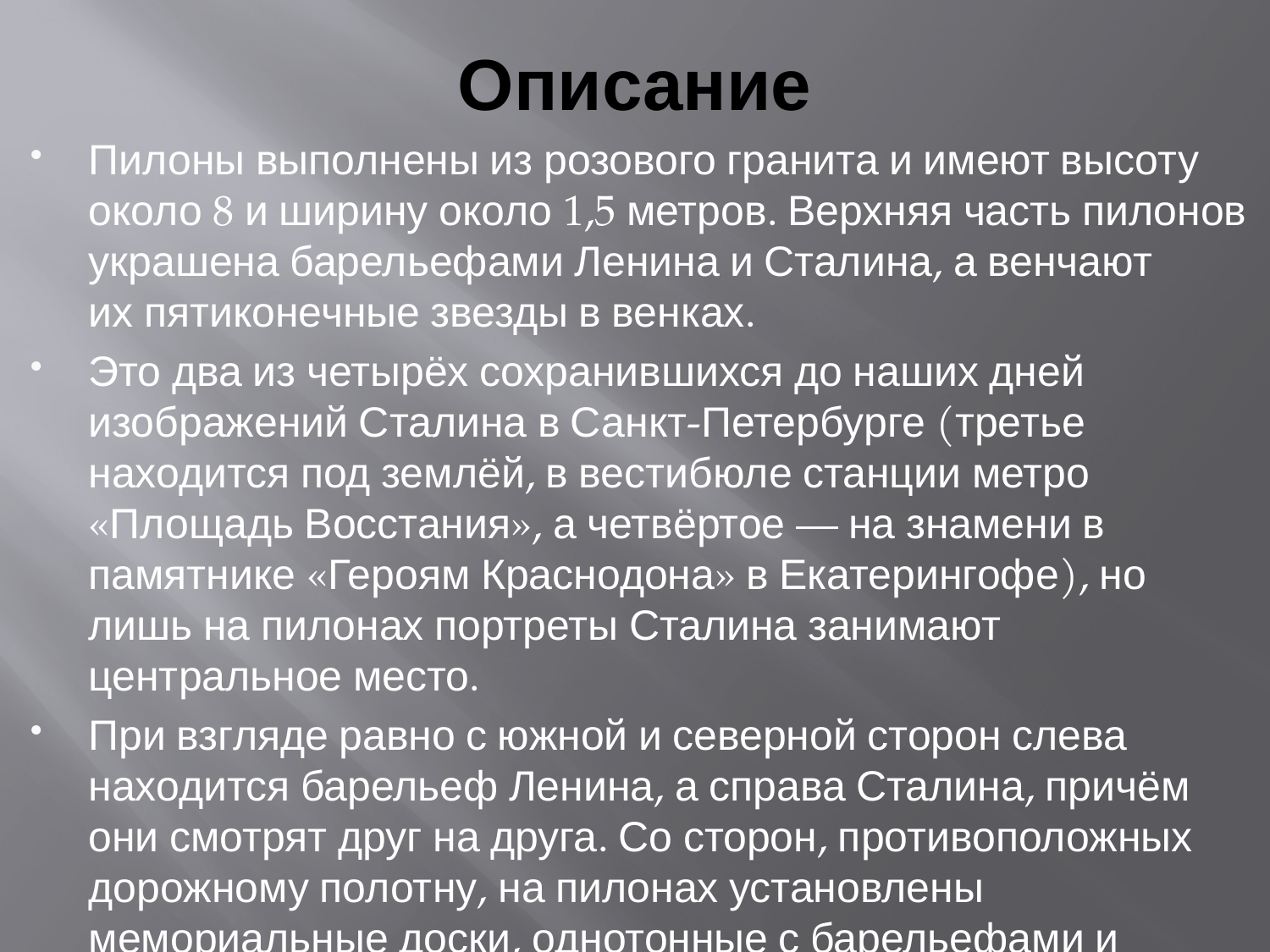

# Описание
Пилоны выполнены из розового гранита и имеют высоту около 8 и ширину около 1,5 метров. Верхняя часть пилонов украшена барельефами Ленина и Сталина, а венчают их пятиконечные звезды в венках.
Это два из четырёх сохранившихся до наших дней изображений Сталина в Санкт-Петербурге (третье находится под землёй, в вестибюле станции метро «Площадь Восстания», а четвёртое — на знамени в памятнике «Героям Краснодона» в Екатерингофе), но лишь на пилонах портреты Сталина занимают центральное место.
При взгляде равно с южной и северной сторон слева находится барельеф Ленина, а справа Сталина, причём они смотрят друг на друга. Со сторон, противоположных дорожному полотну, на пилонах установлены мемориальные доски, однотонные с барельефами и звёздами.